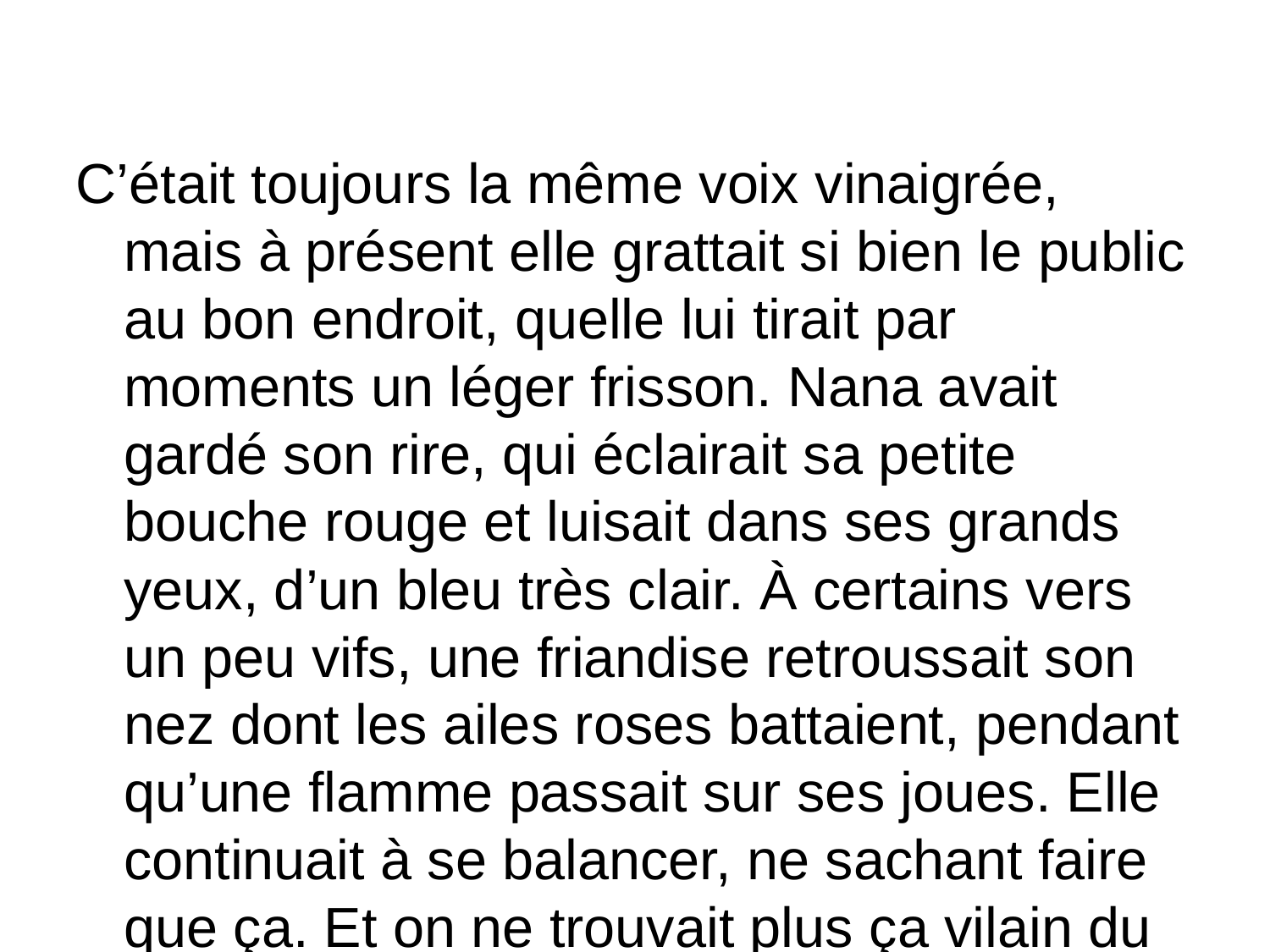

#
C’était toujours la même voix vinaigrée, mais à présent elle grattait si bien le public au bon endroit, quelle lui tirait par moments un léger frisson. Nana avait gardé son rire, qui éclairait sa petite bouche rouge et luisait dans ses grands yeux, d’un bleu très clair. À certains vers un peu vifs, une friandise retroussait son nez dont les ailes roses battaient, pendant qu’une flamme passait sur ses joues. Elle continuait à se balancer, ne sachant faire que ça. Et on ne trouvait plus ça vilain du tout, au contraire ; les hommes braquaient leurs jumelles.